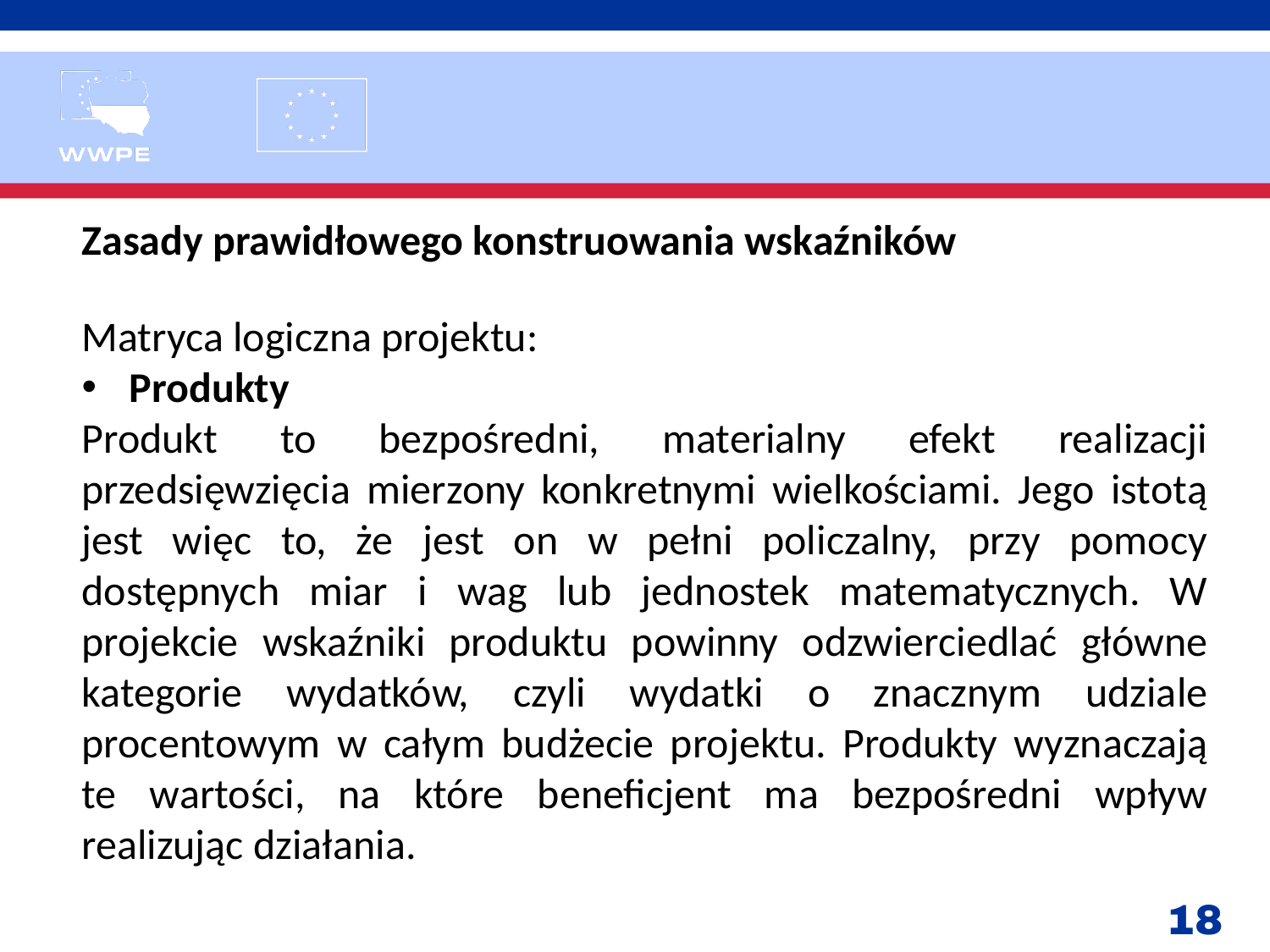

Zasady prawidłowego konstruowania wskaźników

Matryca logiczna projektu:
Produkty
Produkt to bezpośredni, materialny efekt realizacji przedsięwzięcia mierzony konkretnymi wielkościami. Jego istotą jest więc to, że jest on w pełni policzalny, przy pomocy dostępnych miar i wag lub jednostek matematycznych. W projekcie wskaźniki produktu powinny odzwierciedlać główne kategorie wydatków, czyli wydatki o znacznym udziale procentowym w całym budżecie projektu. Produkty wyznaczają te wartości, na które beneficjent ma bezpośredni wpływ realizując działania.